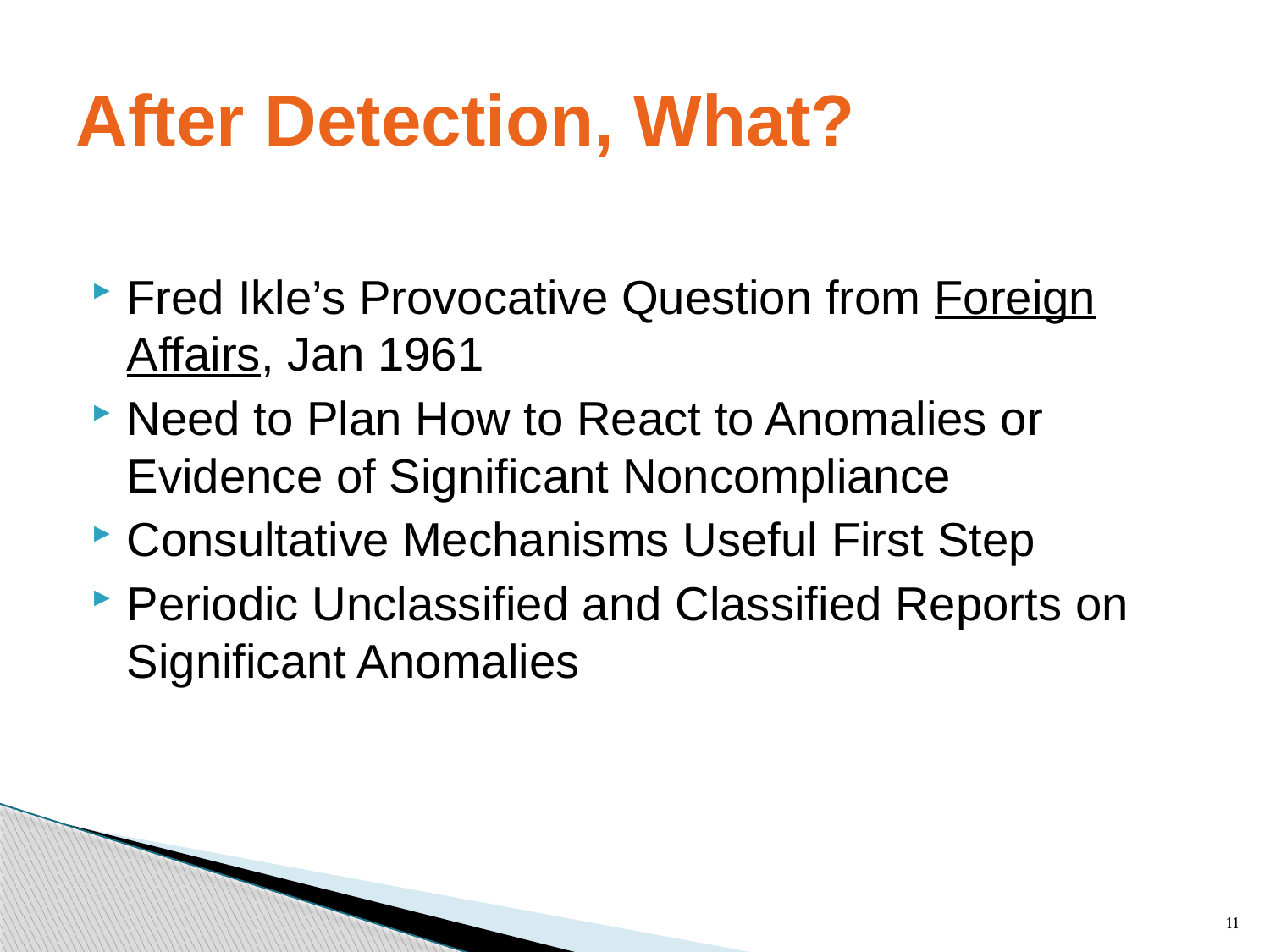

# After Detection, What?
Fred Ikle’s Provocative Question from Foreign Affairs, Jan 1961
Need to Plan How to React to Anomalies or Evidence of Significant Noncompliance
Consultative Mechanisms Useful First Step
Periodic Unclassified and Classified Reports on Significant Anomalies
11